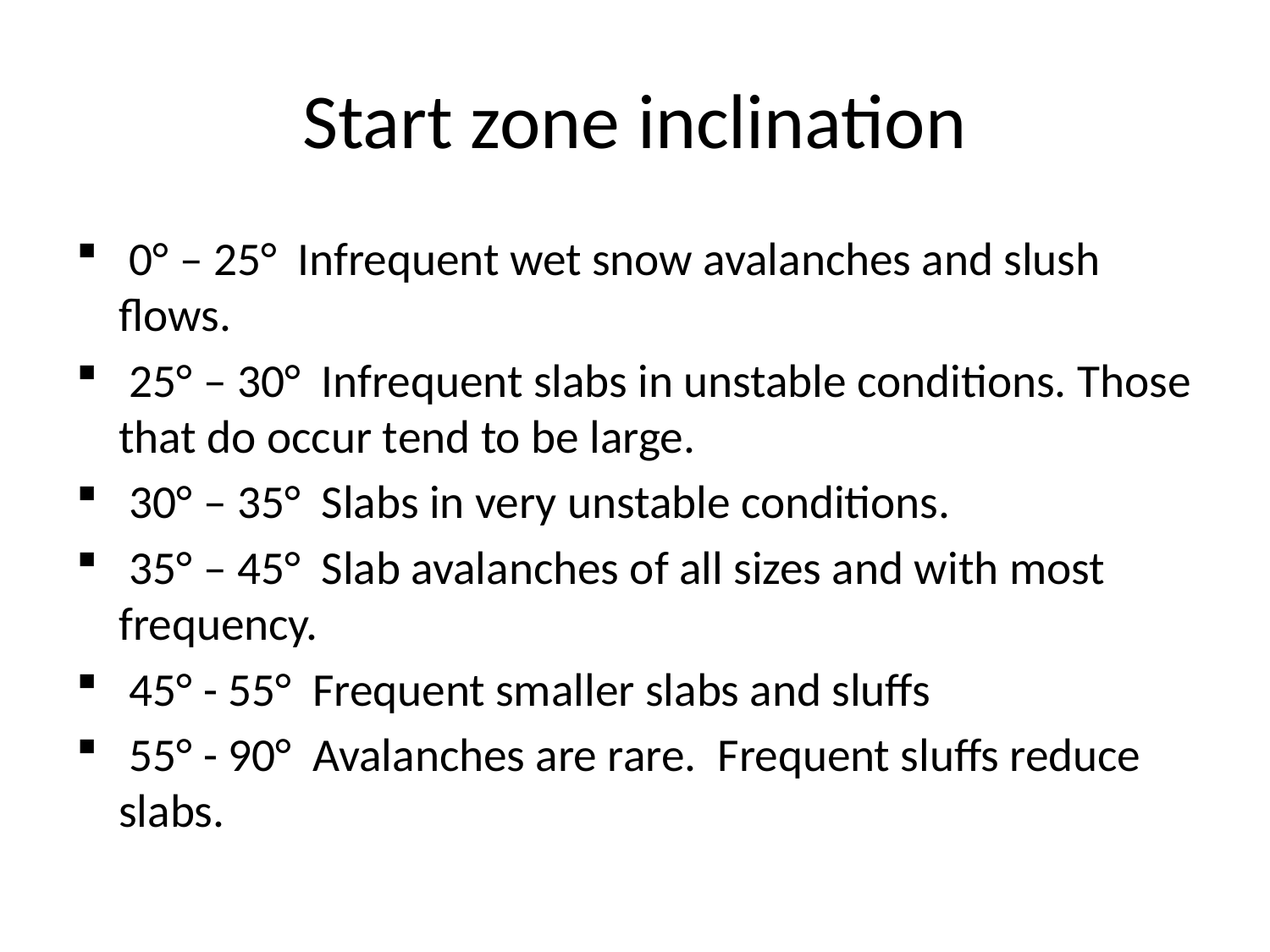

# Start zone inclination
 0° – 25°  Infrequent wet snow avalanches and slush flows.
 25° – 30°  Infrequent slabs in unstable conditions. Those that do occur tend to be large.
 30° – 35°  Slabs in very unstable conditions.
 35° – 45°  Slab avalanches of all sizes and with most frequency.
 45° - 55°  Frequent smaller slabs and sluffs
 55° - 90°  Avalanches are rare.  Frequent sluffs reduce slabs.